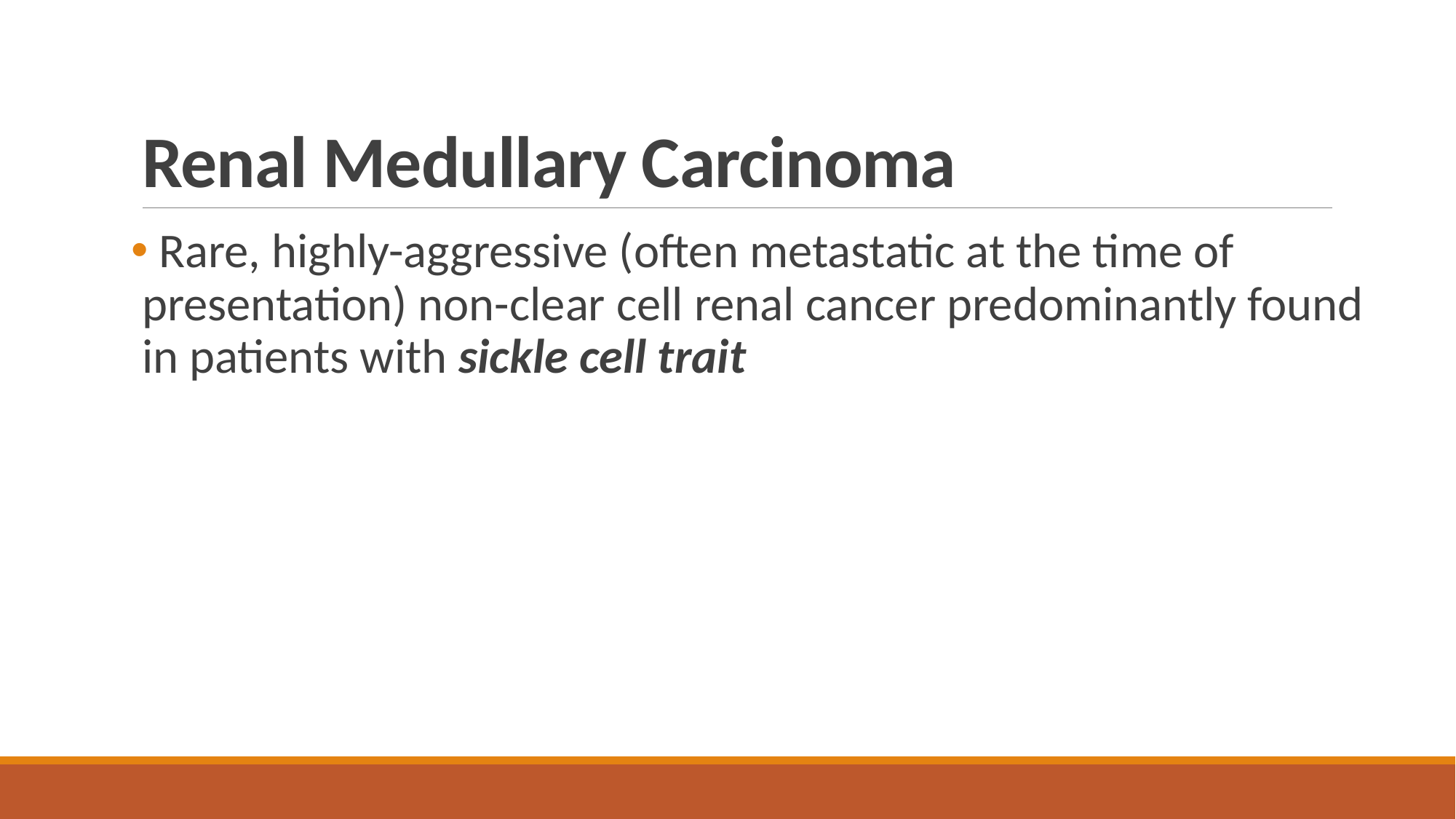

# Renal Medullary Carcinoma
 Rare, highly-aggressive (often metastatic at the time of presentation) non-clear cell renal cancer predominantly found in patients with sickle cell trait